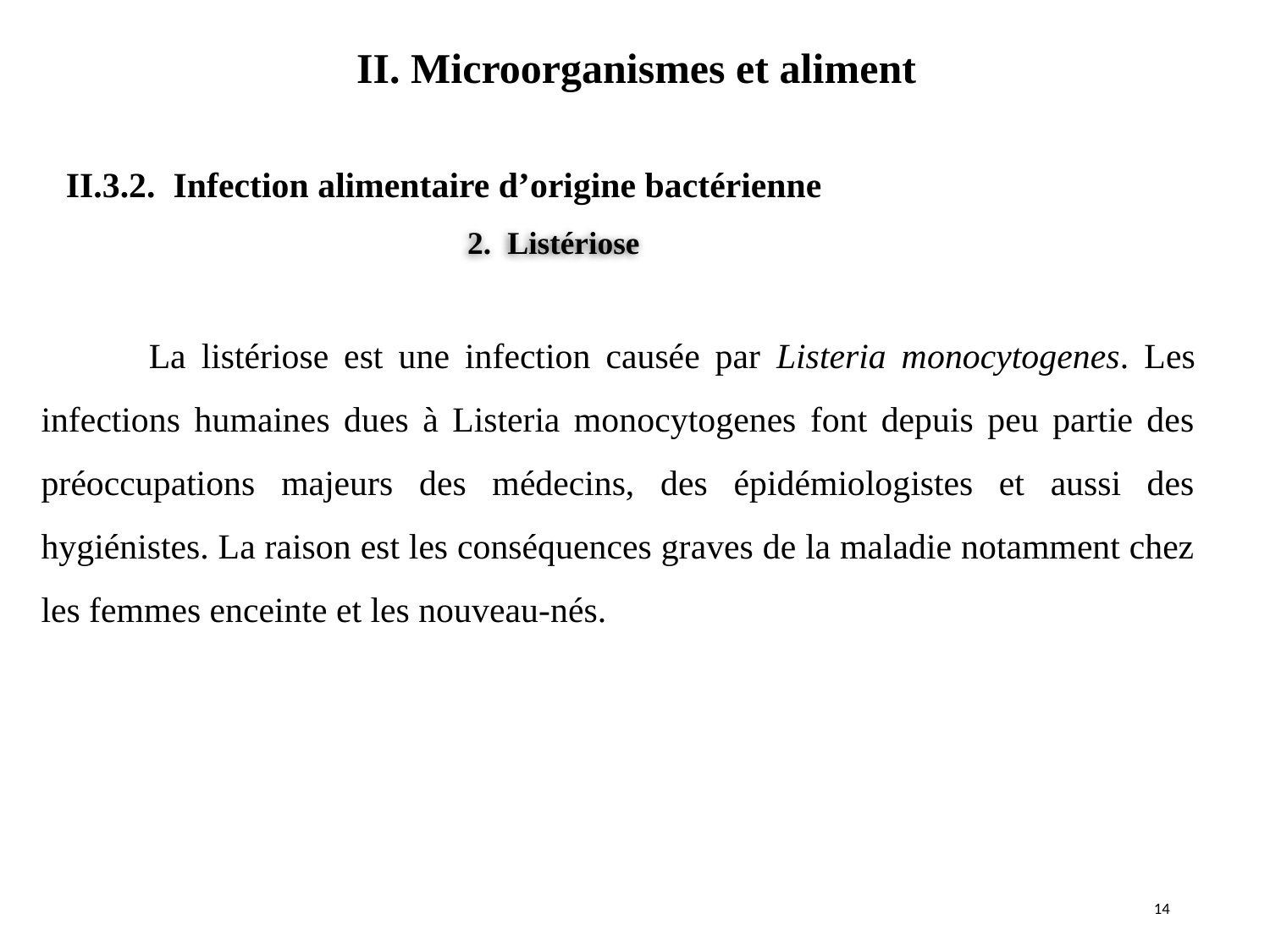

II. Microorganismes et aliment
#
II.3.2.  Infection alimentaire d’origine bactérienne

2.  Listériose
        La listériose est une infection causée par Listeria monocytogenes. Les infections humaines dues à Listeria monocytogenes font depuis peu partie des préoccupations majeurs des médecins, des épidémiologistes et aussi des hygiénistes. La raison est les conséquences graves de la maladie notamment chez les femmes enceinte et les nouveau-nés.

14